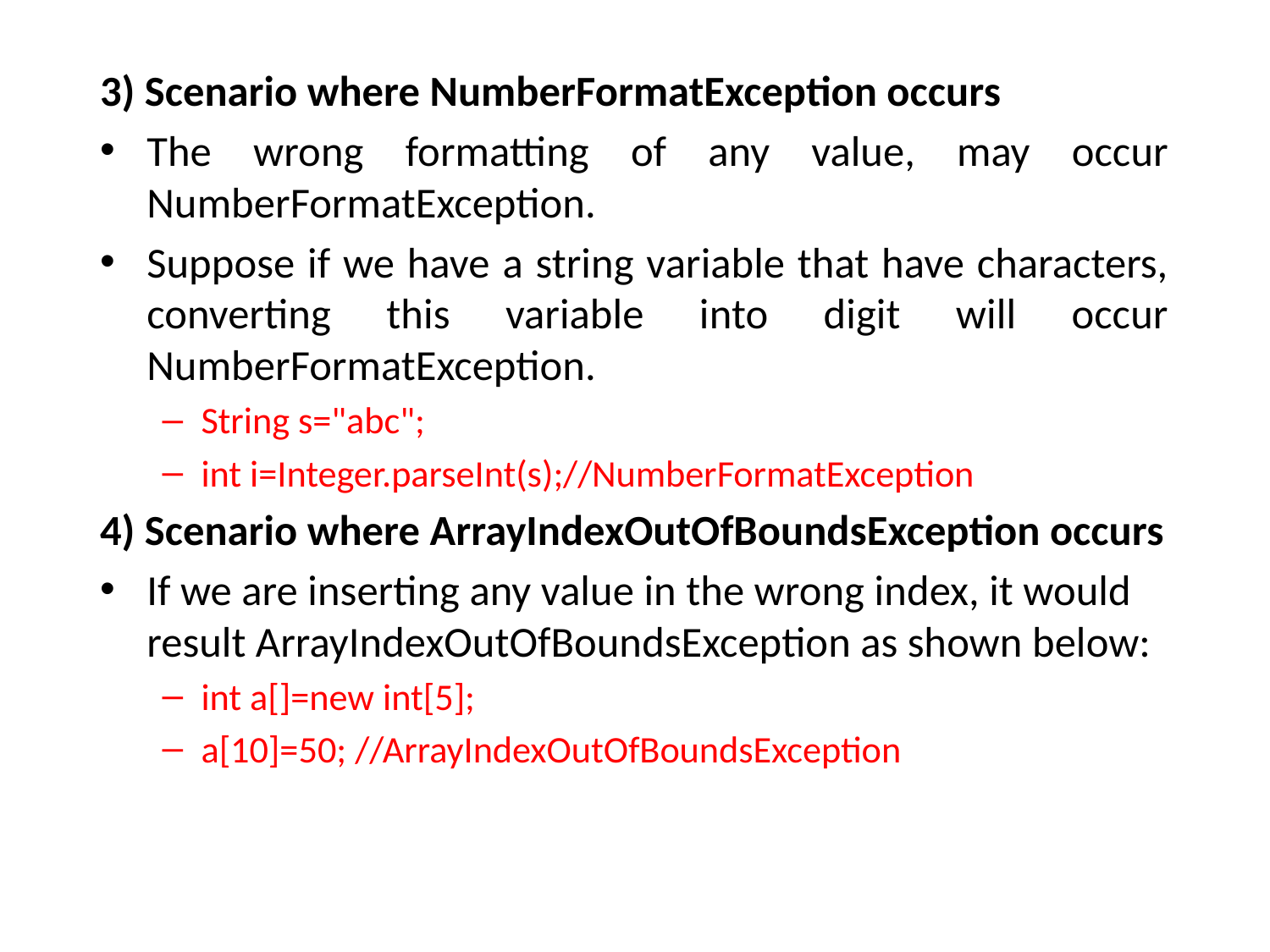

3) Scenario where NumberFormatException occurs
The wrong formatting of any value, may occur NumberFormatException.
Suppose if we have a string variable that have characters, converting this variable into digit will occur NumberFormatException.
String s="abc";
int i=Integer.parseInt(s);//NumberFormatException
4) Scenario where ArrayIndexOutOfBoundsException occurs
If we are inserting any value in the wrong index, it would result ArrayIndexOutOfBoundsException as shown below:
int a[]=new int[5];
a[10]=50; //ArrayIndexOutOfBoundsException